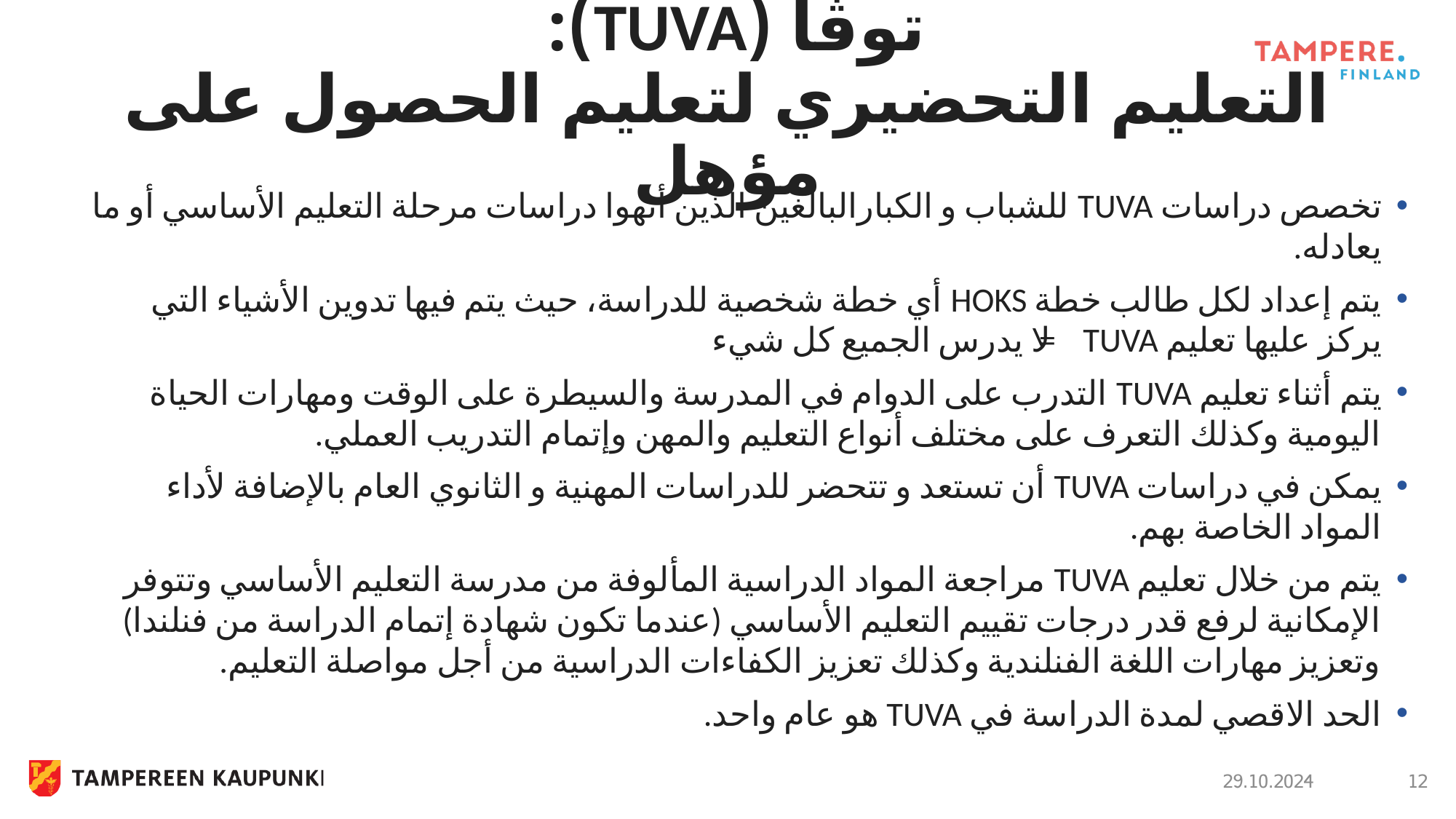

# توڤا (TUVA): التعليم التحضيري لتعليم الحصول على مؤهل
تخصص دراسات TUVA للشباب و الكبارالبالغين الذين أنهوا دراسات مرحلة التعليم الأساسي أو ما يعادله.
يتم إعداد لكل طالب خطة HOKS أي خطة شخصية للدراسة، حيث يتم فيها تدوين الأشياء التي يركز عليها تعليم TUVA = لا يدرس الجميع كل شيء
يتم أثناء تعليم TUVA التدرب على الدوام في المدرسة والسيطرة على الوقت ومهارات الحياة اليومية وكذلك التعرف على مختلف أنواع التعليم والمهن وإتمام التدريب العملي.
يمكن في دراسات TUVA أن تستعد و تتحضر للدراسات المهنية و الثانوي العام بالإضافة لأداء المواد الخاصة بهم.
يتم من خلال تعليم TUVA مراجعة المواد الدراسية المألوفة من مدرسة التعليم الأساسي وتتوفر الإمكانية لرفع قدر درجات تقييم التعليم الأساسي (عندما تكون شهادة إتمام الدراسة من فنلندا) وتعزيز مهارات اللغة الفنلندية وكذلك تعزيز الكفاءات الدراسية من أجل مواصلة التعليم.
الحد الاقصي لمدة الدراسة في TUVA هو عام واحد.

29.10.2024
12